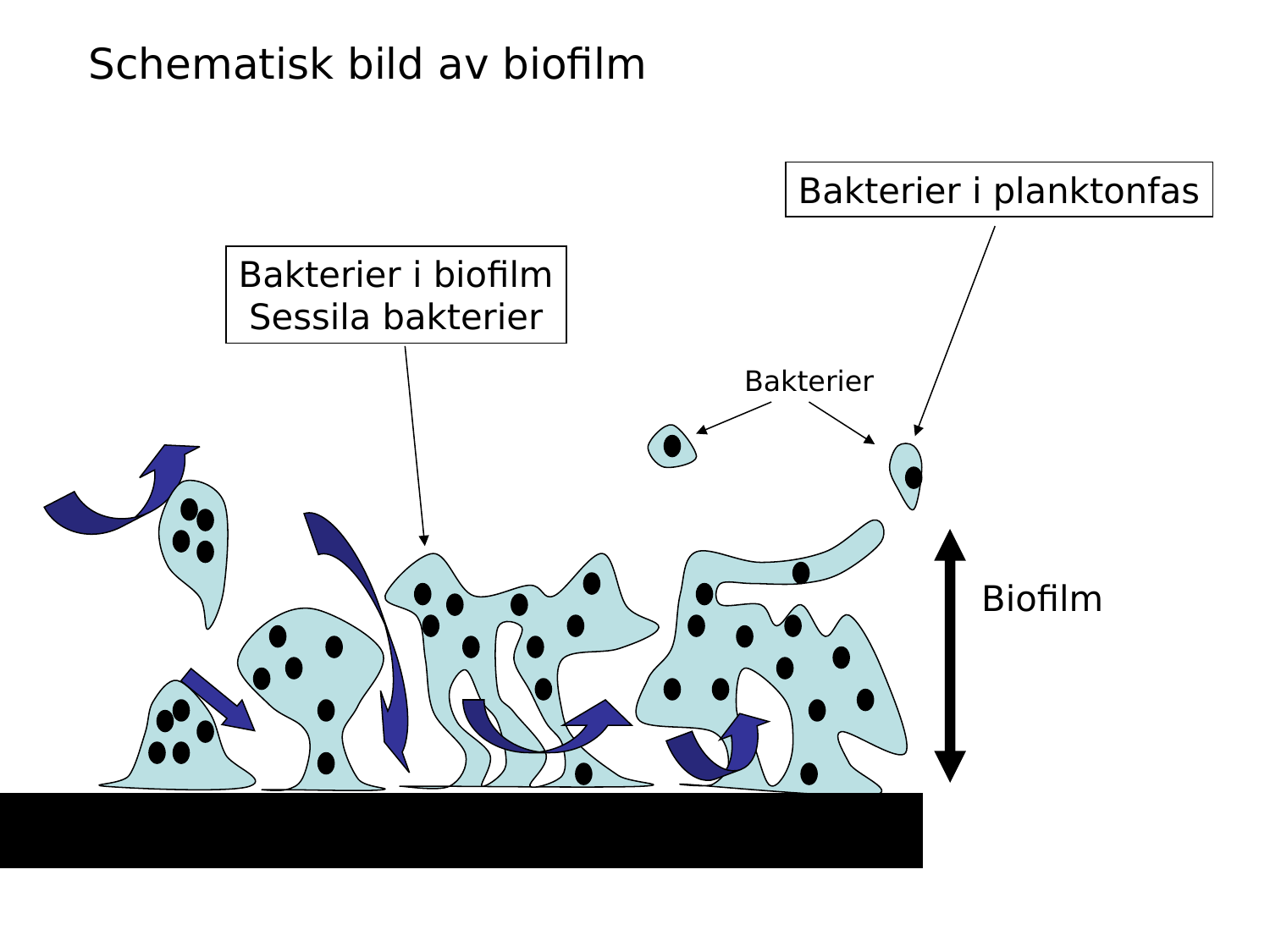

Schematisk bild av biofilm
Bakterier i planktonfas

Bakterier i biofilm
Sessila bakterier

Bakterier

Biofilm